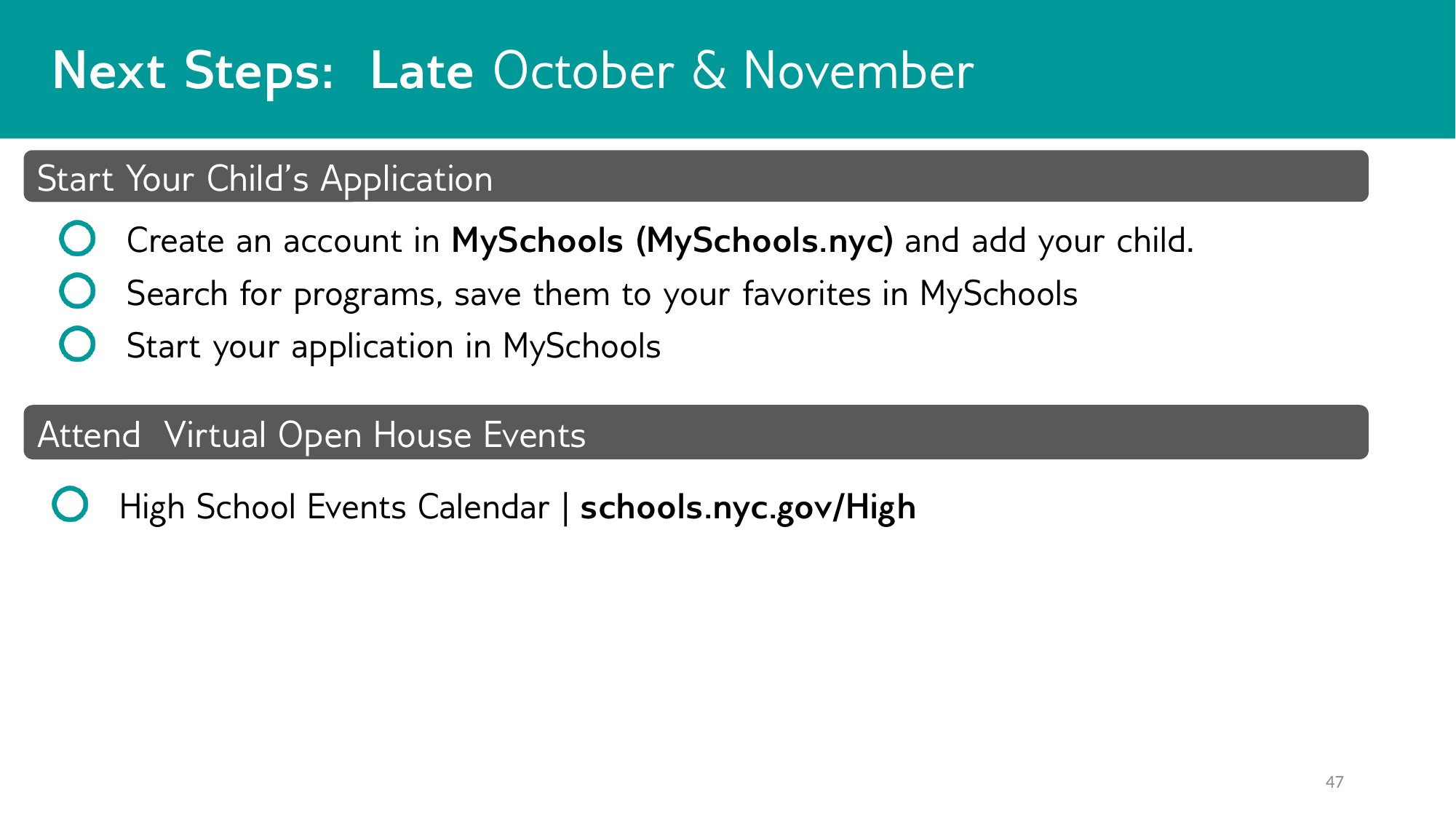

Next Steps:  Late October & November
Start Your Child’s Application
Create an account in MySchools (MySchools.nyc) and add your child.
Search for programs, save them to your favorites in MySchools
Start your application in MySchools
Attend  Virtual Open House Events
High School Events Calendar | schools.nyc.gov/High
47